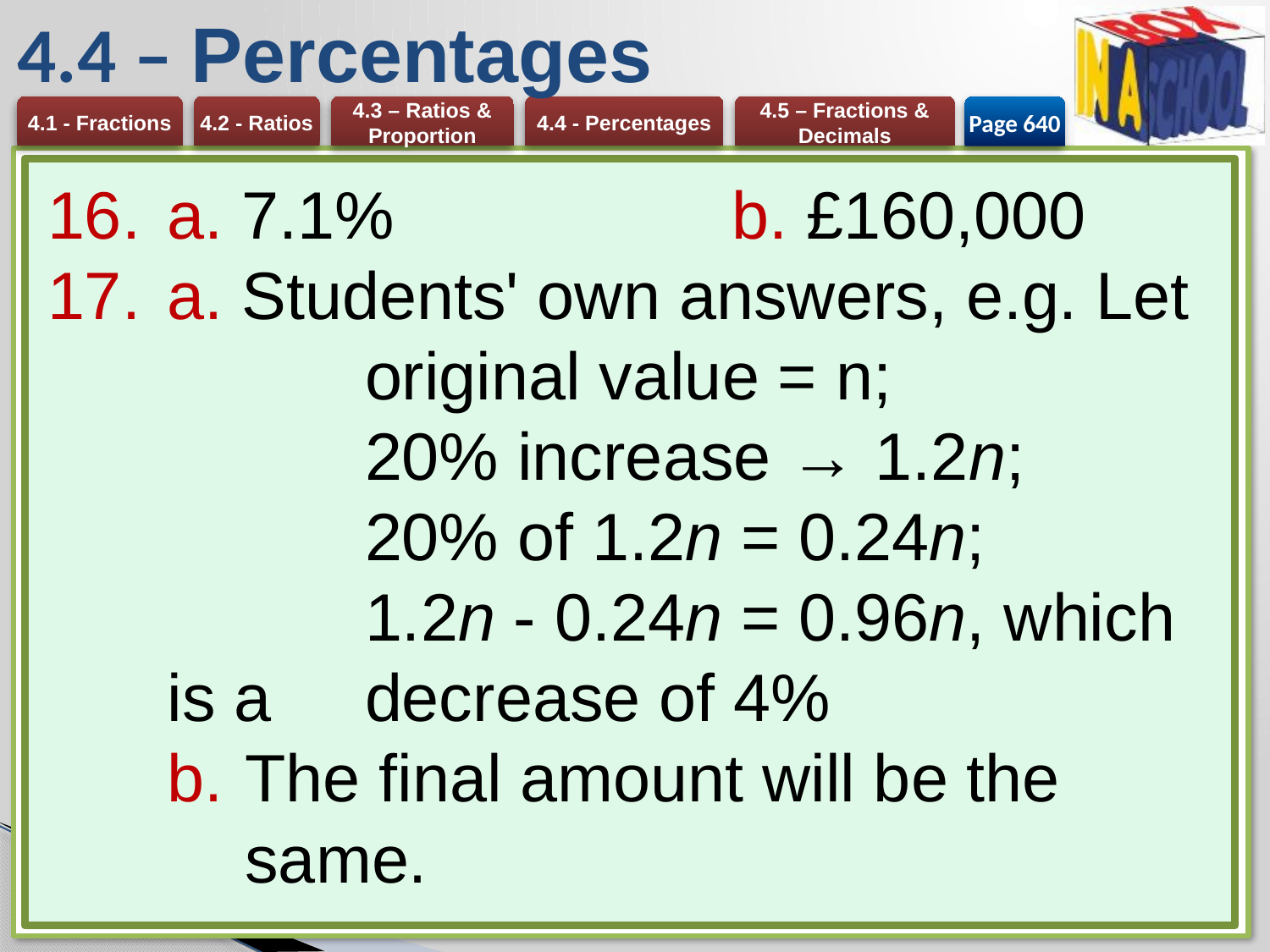

# 4.4 – Percentages
Page 640
a. 7.1% 	b. £160,000
a. Students' own answers, e.g. Let 	original value = n;
	20% increase → 1.2n;
	20% of 1.2n = 0.24n;
	1.2n - 0.24n = 0.96n, which is a 	decrease of 4%
The final amount will be the same.